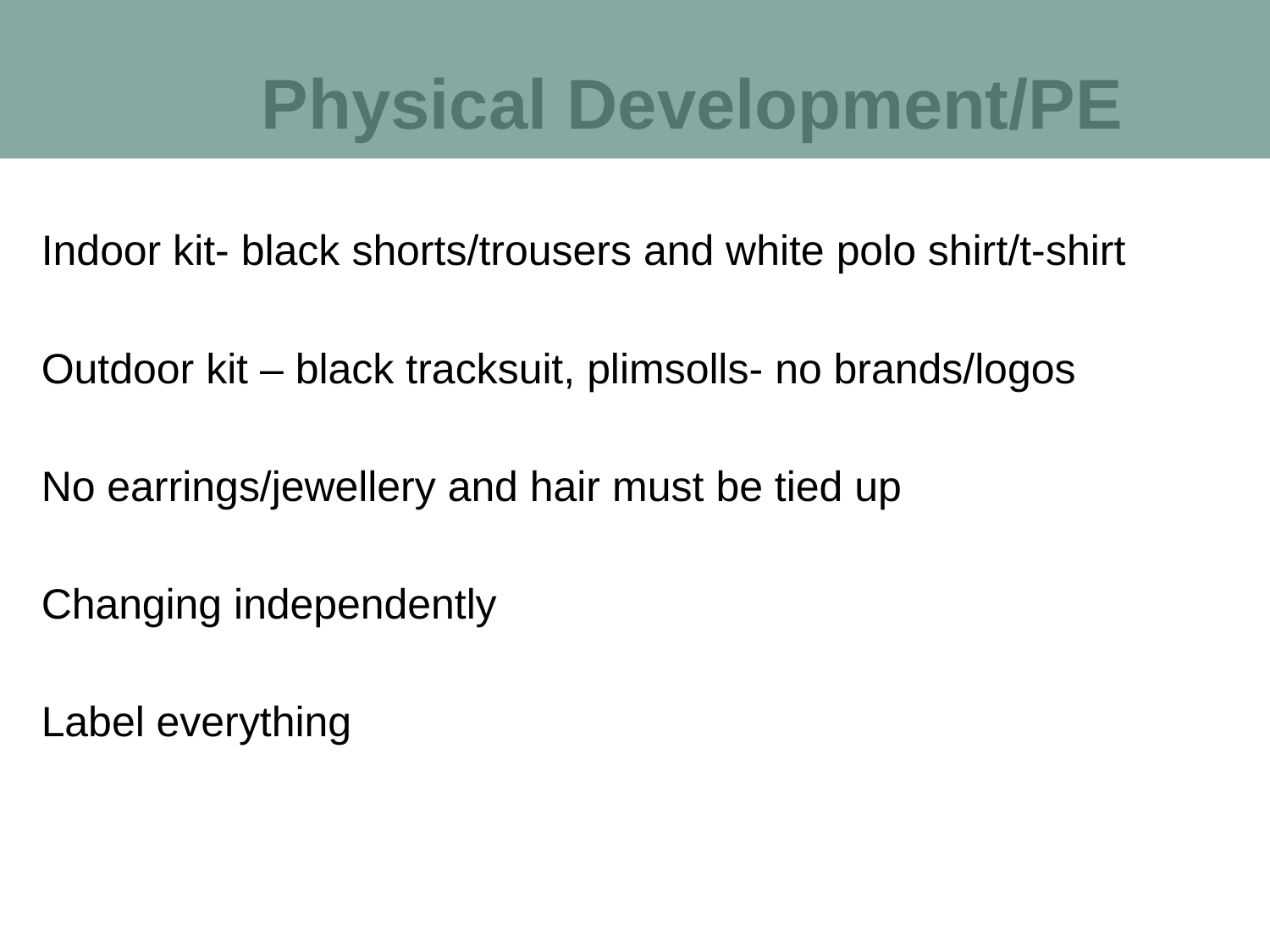

# Physical Development/PE
Indoor kit- black shorts/trousers and white polo shirt/t-shirt

Outdoor kit – black tracksuit, plimsolls- no brands/logos

No earrings/jewellery and hair must be tied up

Changing independently

Label everything